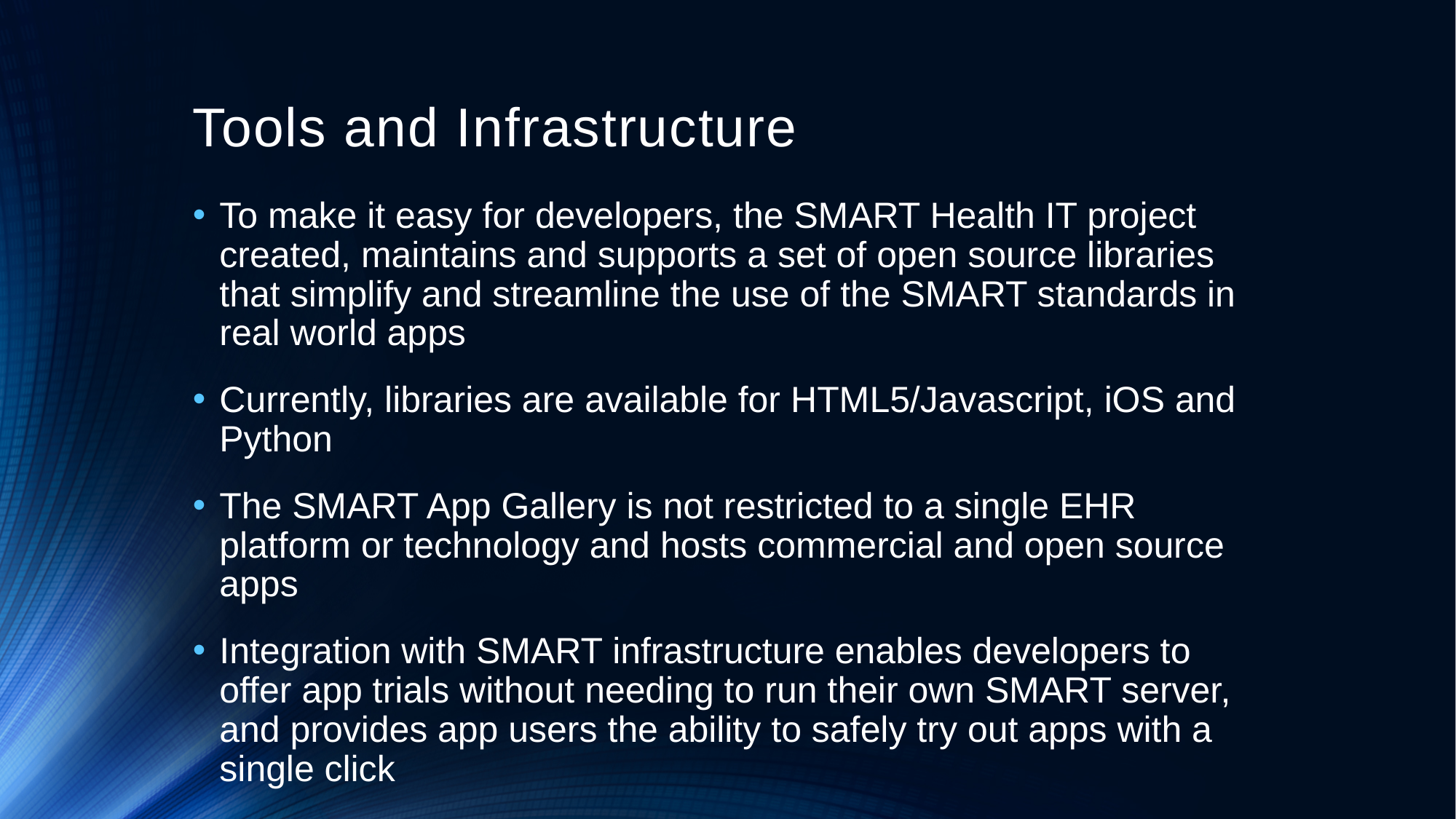

# Tools and Infrastructure
To make it easy for developers, the SMART Health IT project created, maintains and supports a set of open source libraries that simplify and streamline the use of the SMART standards in real world apps
Currently, libraries are available for HTML5/Javascript, iOS and Python
The SMART App Gallery is not restricted to a single EHR platform or technology and hosts commercial and open source apps
Integration with SMART infrastructure enables developers to offer app trials without needing to run their own SMART server, and provides app users the ability to safely try out apps with a single click